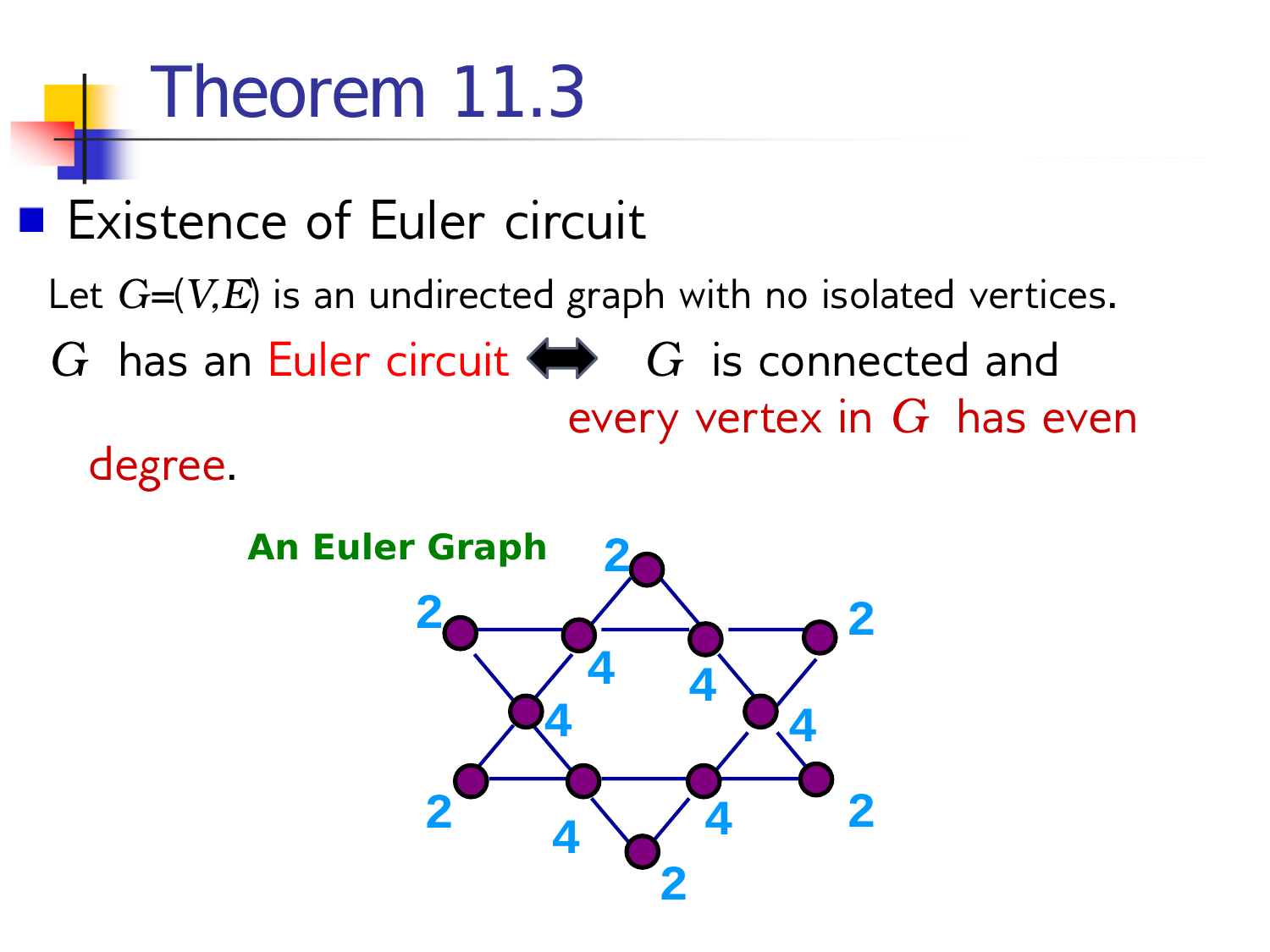

# Theorem 11.3
 Existence of Euler circuit
Let G=(V,E) is an undirected graph with no isolated vertices.
G  has an Euler circuit         G  is connected and
                                   every vertex in G  has even degree.

2
2
2
4
4
4
2
2
4
4
2
An Euler Graph

4